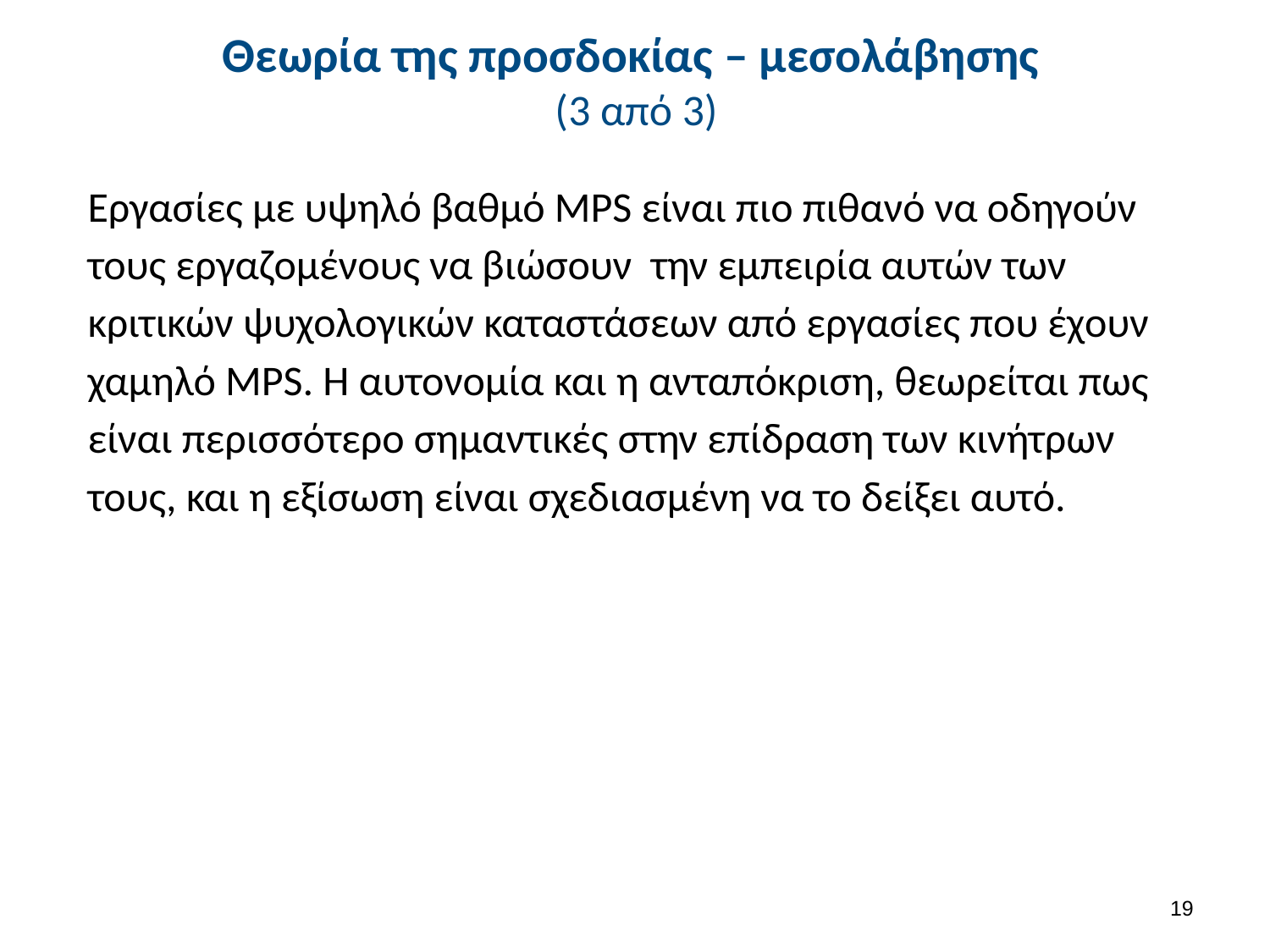

# Θεωρία της προσδοκίας – μεσολάβησης (3 από 3)
Εργασίες με υψηλό βαθμό MPS είναι πιο πιθανό να οδηγούν τους εργαζομένους να βιώσουν  την εμπειρία αυτών των κριτικών ψυχολογικών καταστάσεων από εργασίες που έχουν χαμηλό MPS. Η αυτονομία και η ανταπόκριση, θεωρείται πως είναι περισσότερο σημαντικές στην επίδραση των κινήτρων τους, και η εξίσωση είναι σχεδιασμένη να το δείξει αυτό.
19